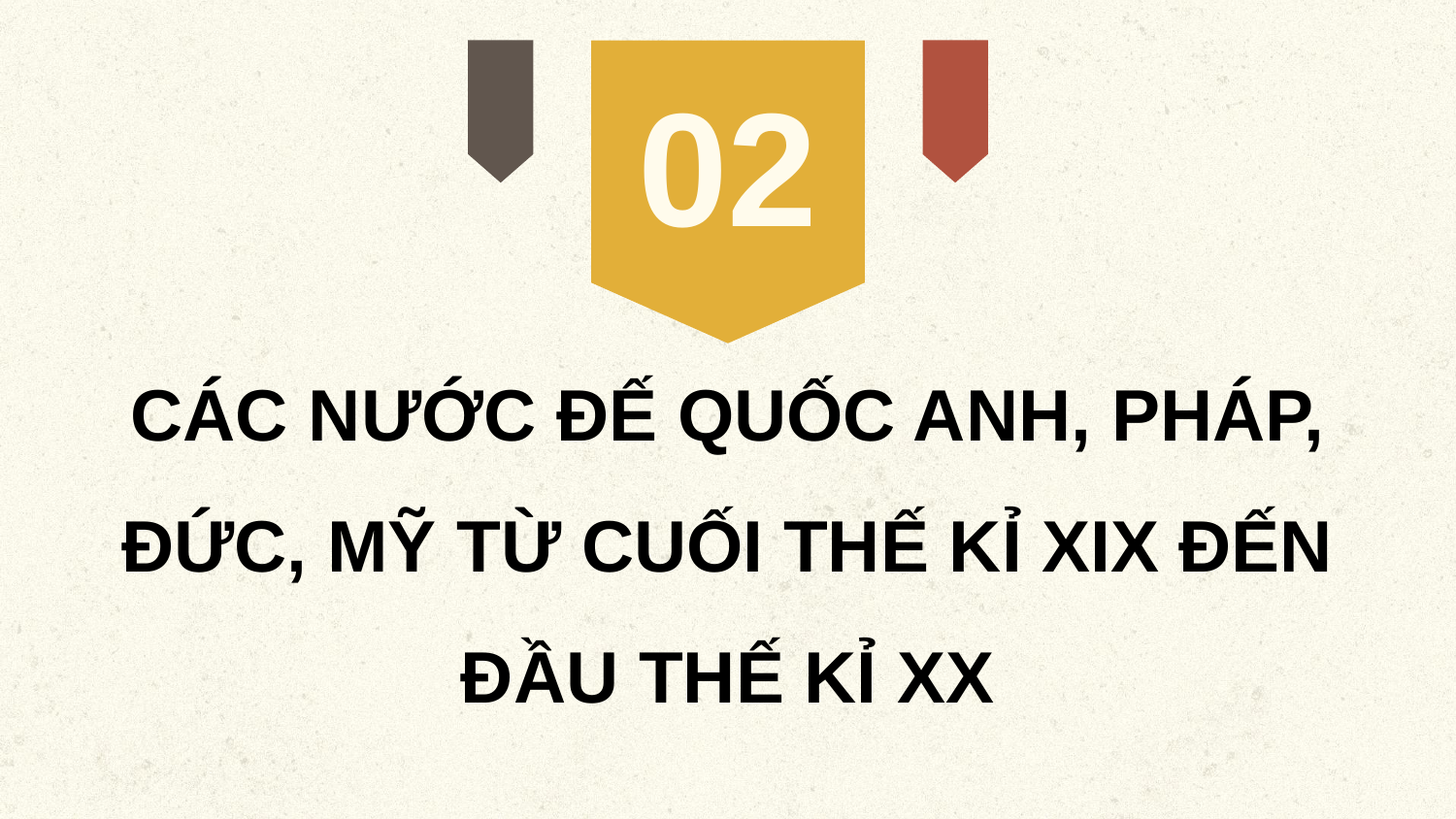

02
CÁC NƯỚC ĐẾ QUỐC ANH, PHÁP, ĐỨC, MỸ TỪ CUỐI THẾ KỈ XIX ĐẾN ĐẦU THẾ KỈ XX